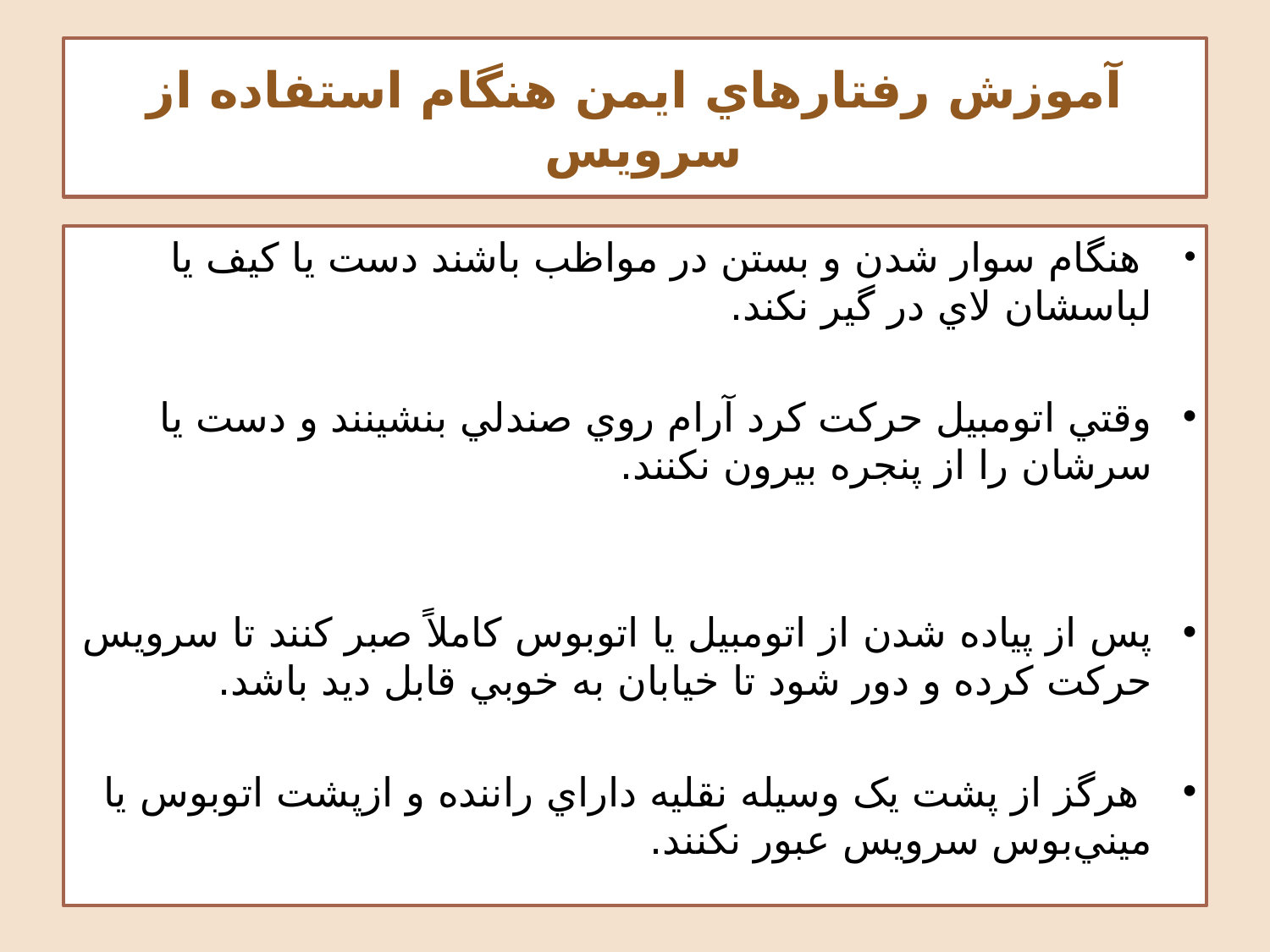

# آموزش رفتارهاي ايمن هنگام استفاده از سرويس
 هنگام سوار شدن و بستن در مواظب باشند دست يا کيف يا لباسشان لاي در گير نکند.

وقتي اتومبيل حرکت کرد آرام روي صندلي بنشينند و دست يا سرشان را از پنجره بيرون نکنند.

پس از پياده‌ شدن از اتومبيل يا اتوبوس کاملاً صبر کنند تا سرويس حرکت کرده و دور شود تا خيابان به خوبي قابل ديد باشد.

 هرگز از پشت يک وسيله نقليه داراي راننده و ازپشت اتوبوس يا ميني‌بوس سرويس عبور نکنند.